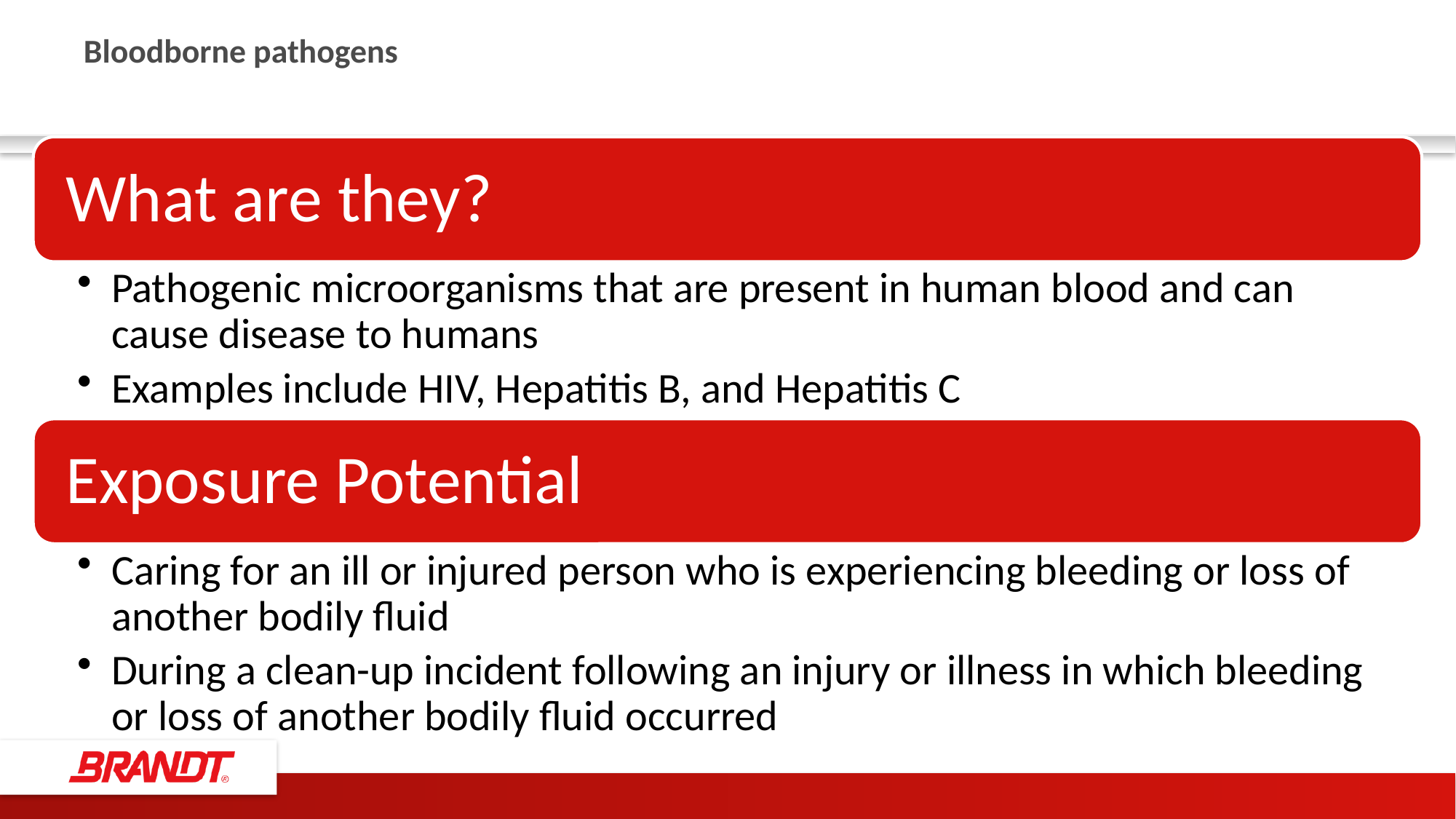

# Bloodborne pathogens
What are they?
Pathogenic microorganisms that are present in human blood and can cause disease to humans
Examples include HIV, Hepatitis B, and Hepatitis C
Exposure Potential
Caring for an ill or injured person who is experiencing bleeding or loss of another bodily fluid
During a clean-up incident following an injury or illness in which bleeding or loss of another bodily fluid occurred